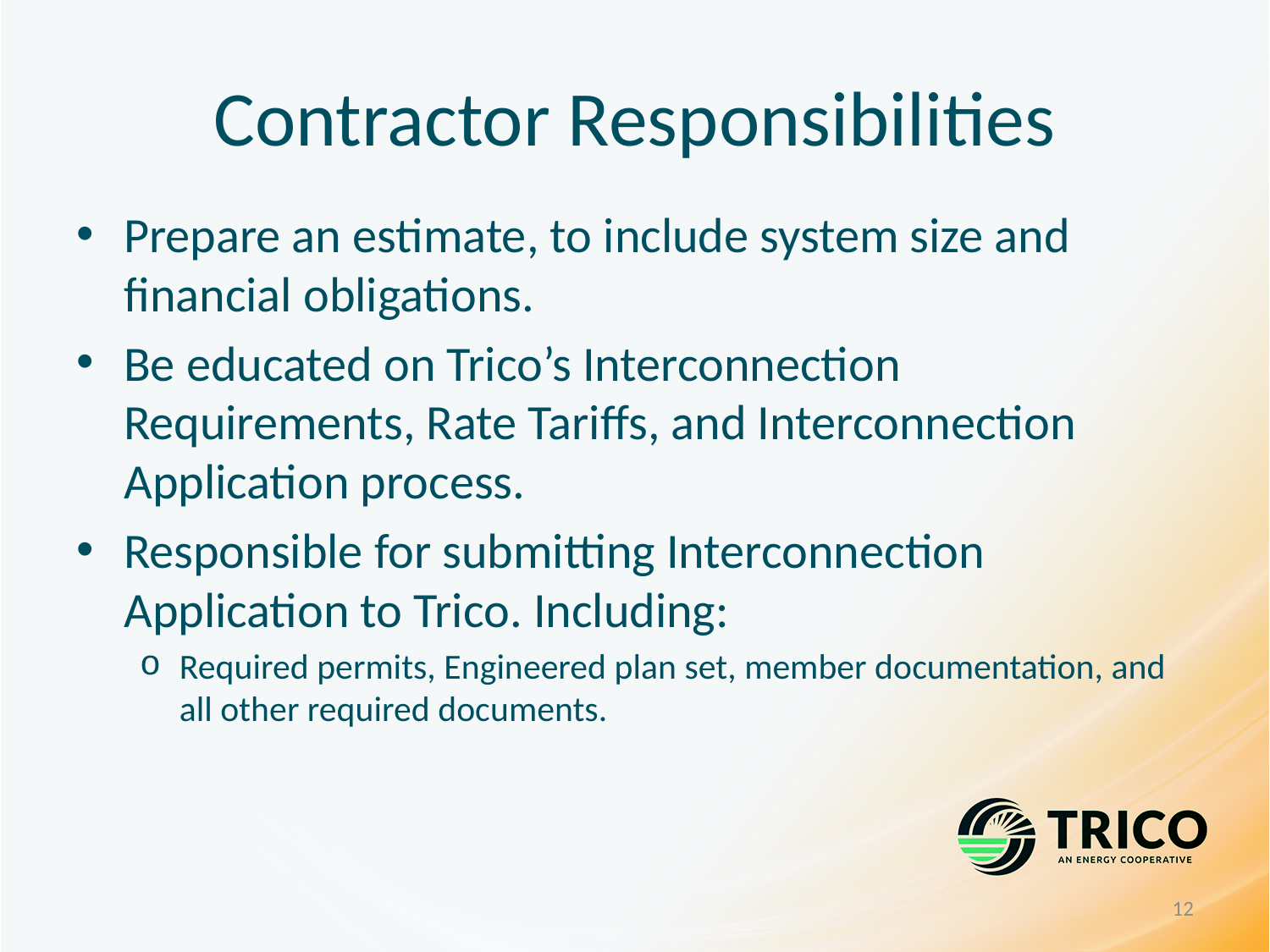

# Contractor Responsibilities
Prepare an estimate, to include system size and financial obligations.
Be educated on Trico’s Interconnection Requirements, Rate Tariffs, and Interconnection Application process.
Responsible for submitting Interconnection Application to Trico. Including:
Required permits, Engineered plan set, member documentation, and all other required documents.

12